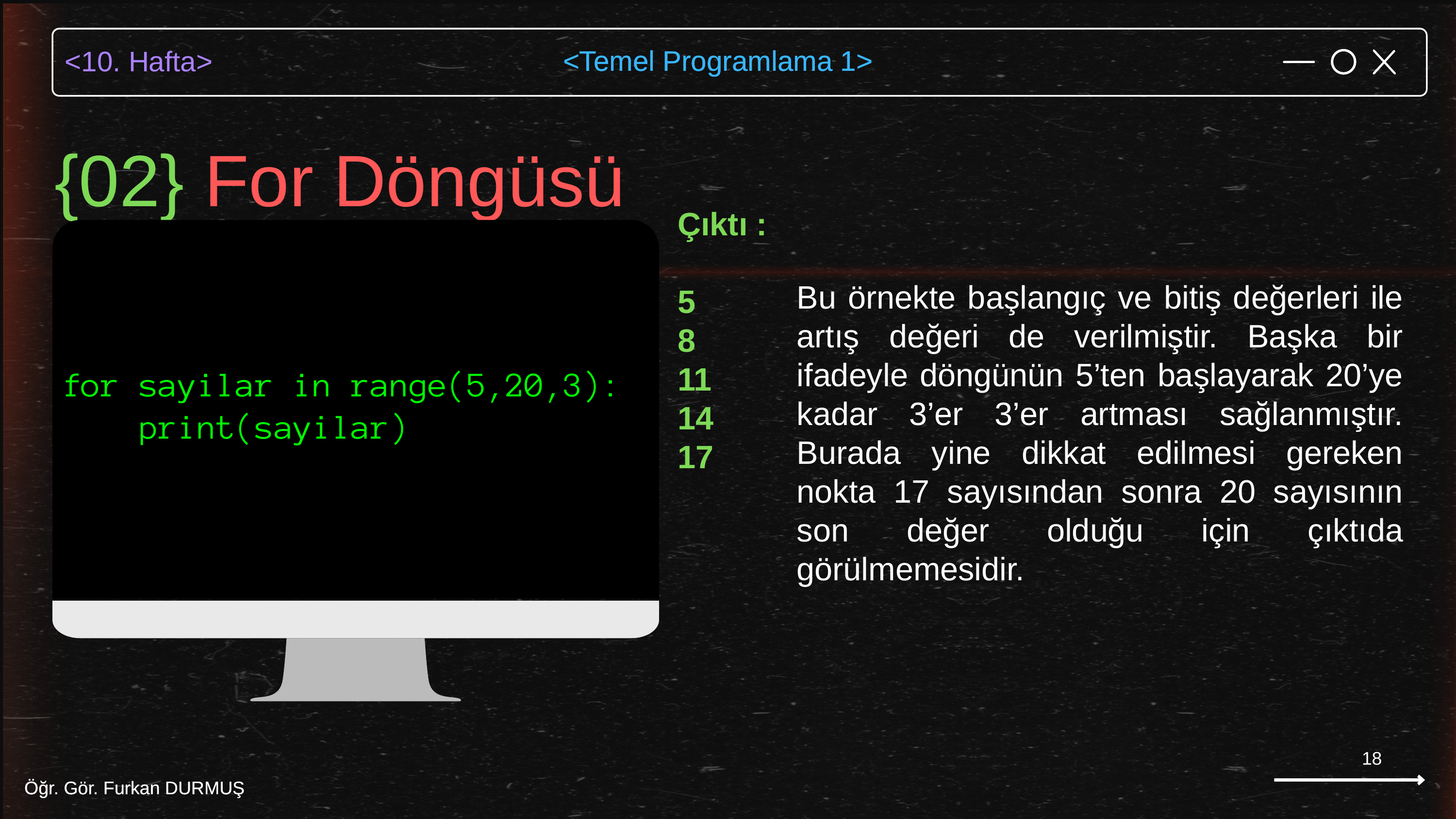

<Temel Programlama 1>

Öğr. Gör. Furkan DURMUŞ
{02} For Döngüsü
Çıktı :

5
8
11
14
17

for sayilar in range(5,20,3):
    print(sayilar)
Bu örnekte başlangıç ve bitiş değerleri ile artış değeri de verilmiştir. Başka bir ifadeyle döngünün 5’ten başlayarak 20’ye kadar 3’er 3’er artması sağlanmıştır. Burada yine dikkat edilmesi gereken nokta 17 sayısından sonra 20 sayısının son değer olduğu için çıktıda görülmemesidir.
18